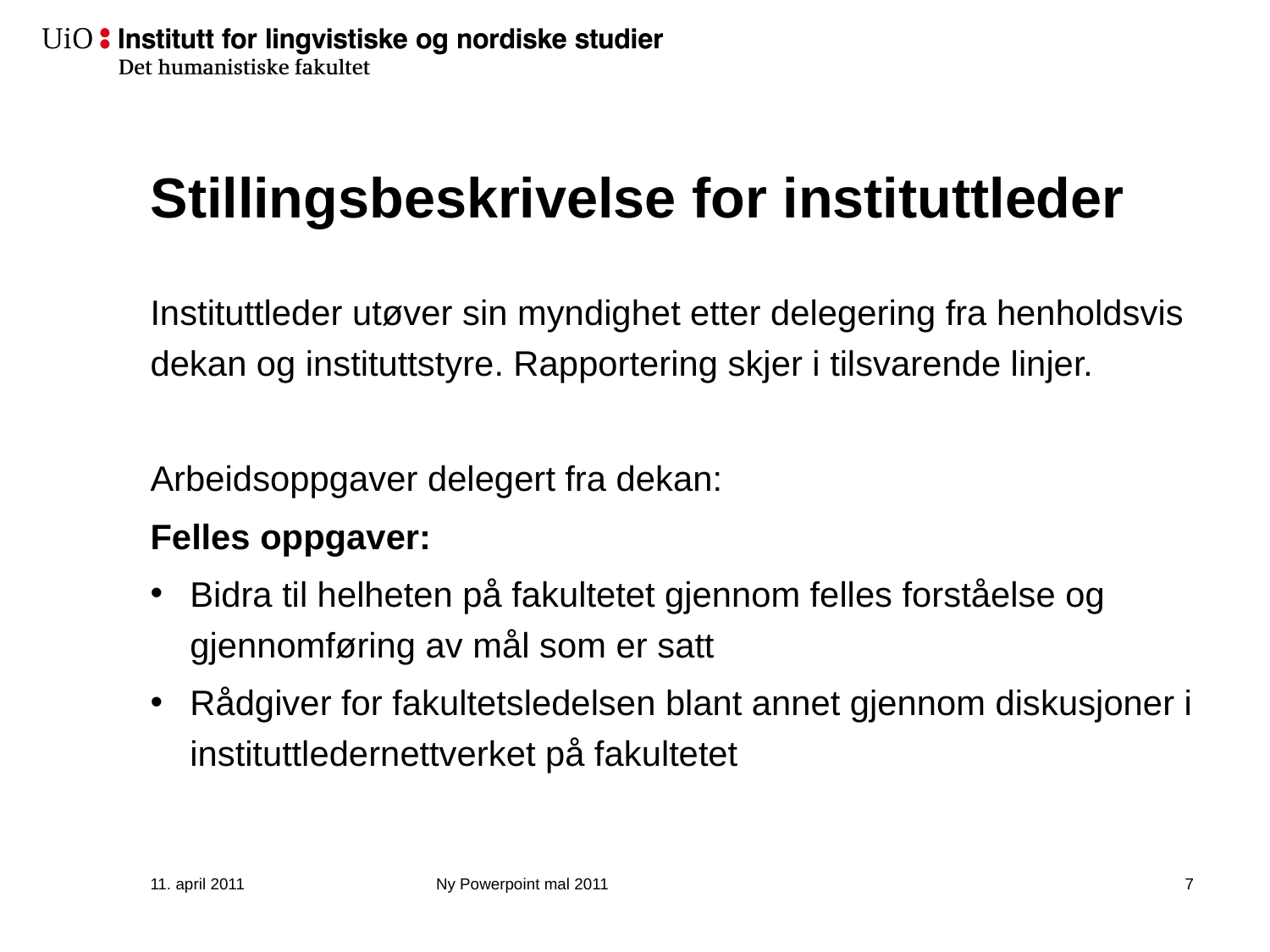

# Stillingsbeskrivelse for instituttleder
Instituttleder utøver sin myndighet etter delegering fra henholdsvis dekan og instituttstyre. Rapportering skjer i tilsvarende linjer.

Arbeidsoppgaver delegert fra dekan:
Felles oppgaver:
Bidra til helheten på fakultetet gjennom felles forståelse og gjennomføring av mål som er satt
Rådgiver for fakultetsledelsen blant annet gjennom diskusjoner i instituttledernettverket på fakultetet

11. april 2011
Ny Powerpoint mal 2011
7